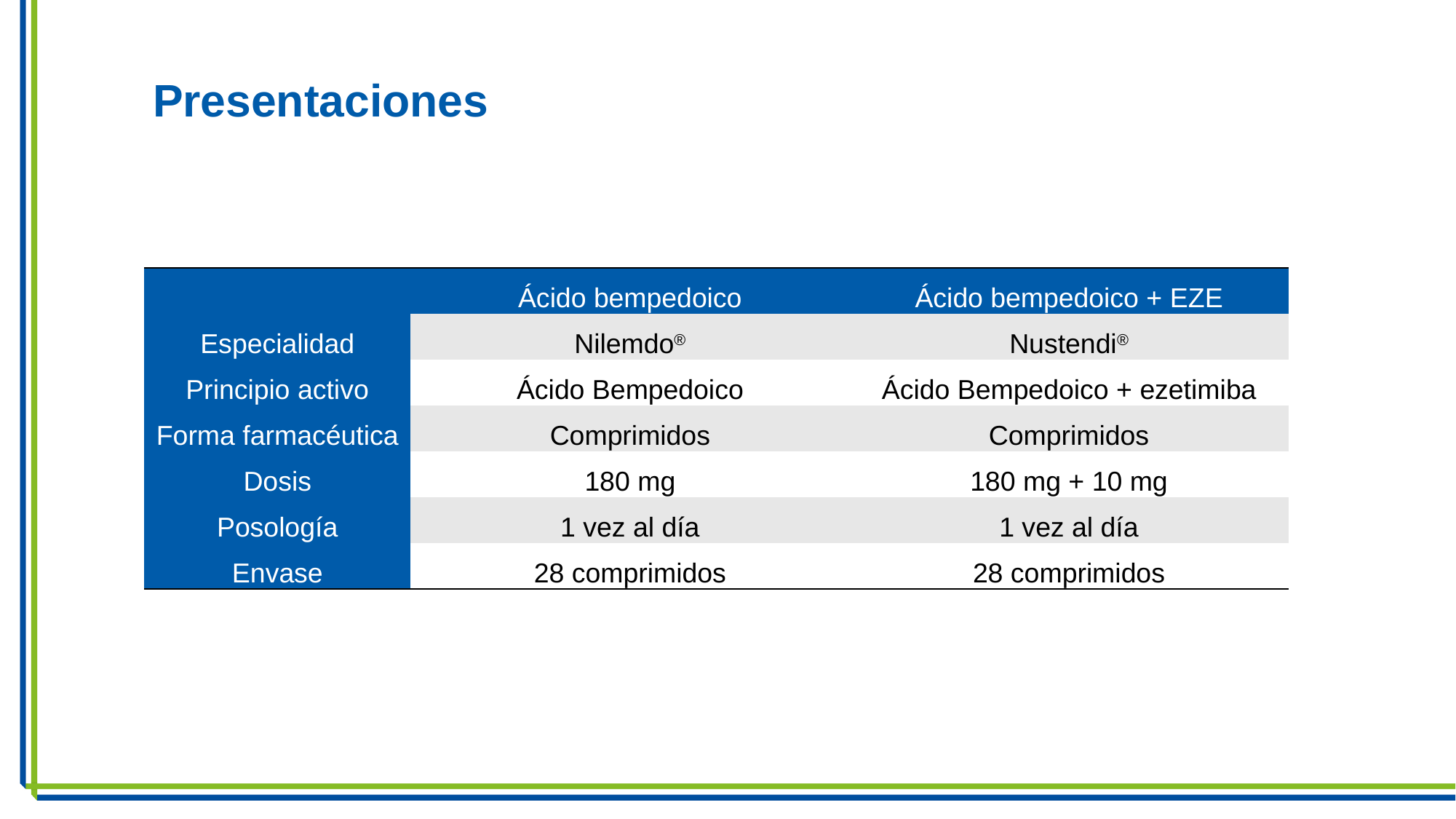

Presentaciones
|  | Ácido bempedoico | Ácido bempedoico + EZE |
| --- | --- | --- |
| Especialidad | Nilemdo® | Nustendi® |
| Principio activo | Ácido Bempedoico | Ácido Bempedoico + ezetimiba |
| Forma farmacéutica | Comprimidos | Comprimidos |
| Dosis | 180 mg | 180 mg + 10 mg |
| Posología | 1 vez al día | 1 vez al día |
| Envase | 28 comprimidos | 28 comprimidos |